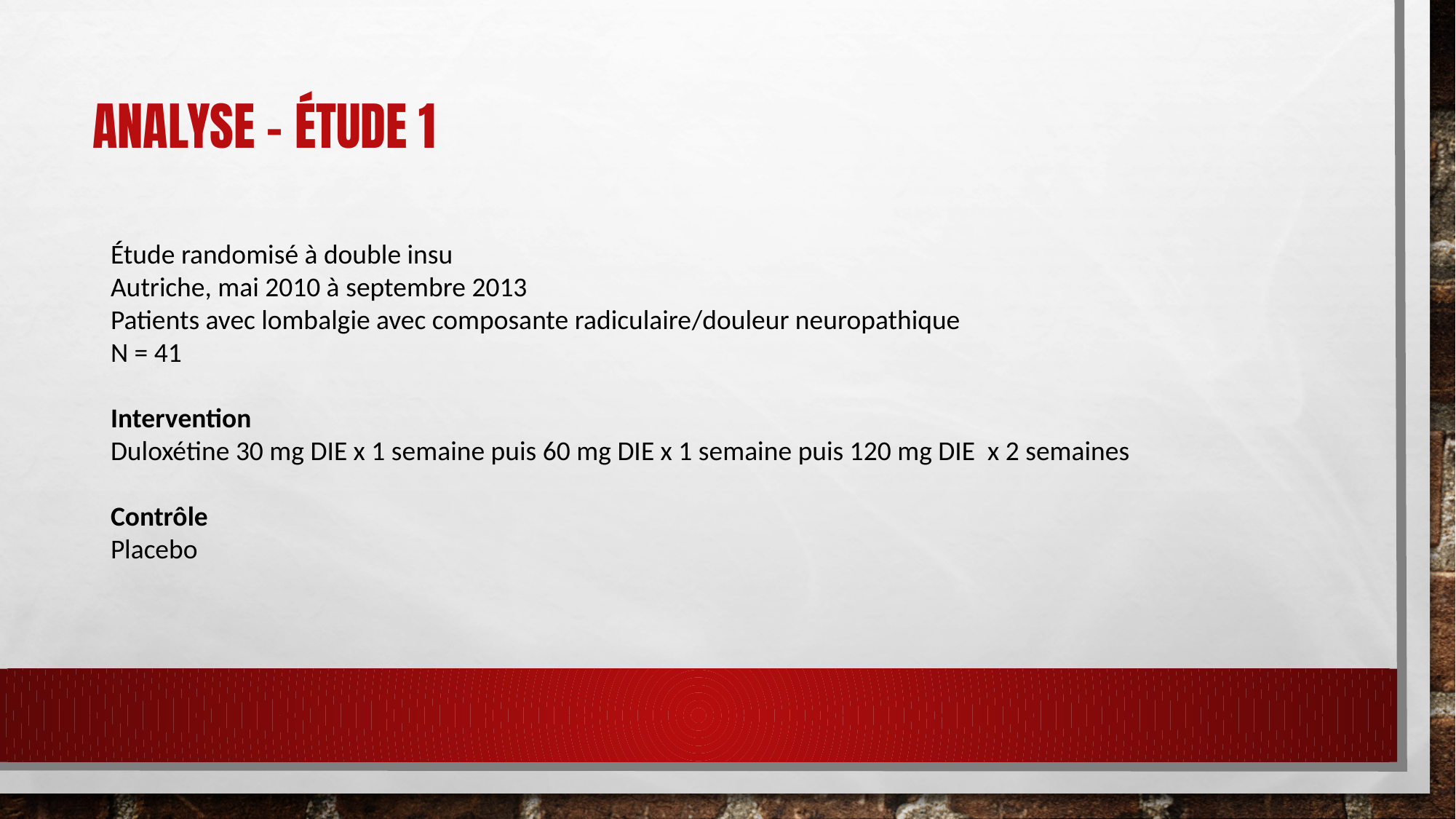

# Analyse - Étude 1
Étude randomisé à double insu
Autriche, mai 2010 à septembre 2013
Patients avec lombalgie avec composante radiculaire/douleur neuropathique
N = 41

Intervention
Duloxétine 30 mg DIE x 1 semaine puis 60 mg DIE x 1 semaine puis 120 mg DIE  x 2 semaines

Contrôle
Placebo